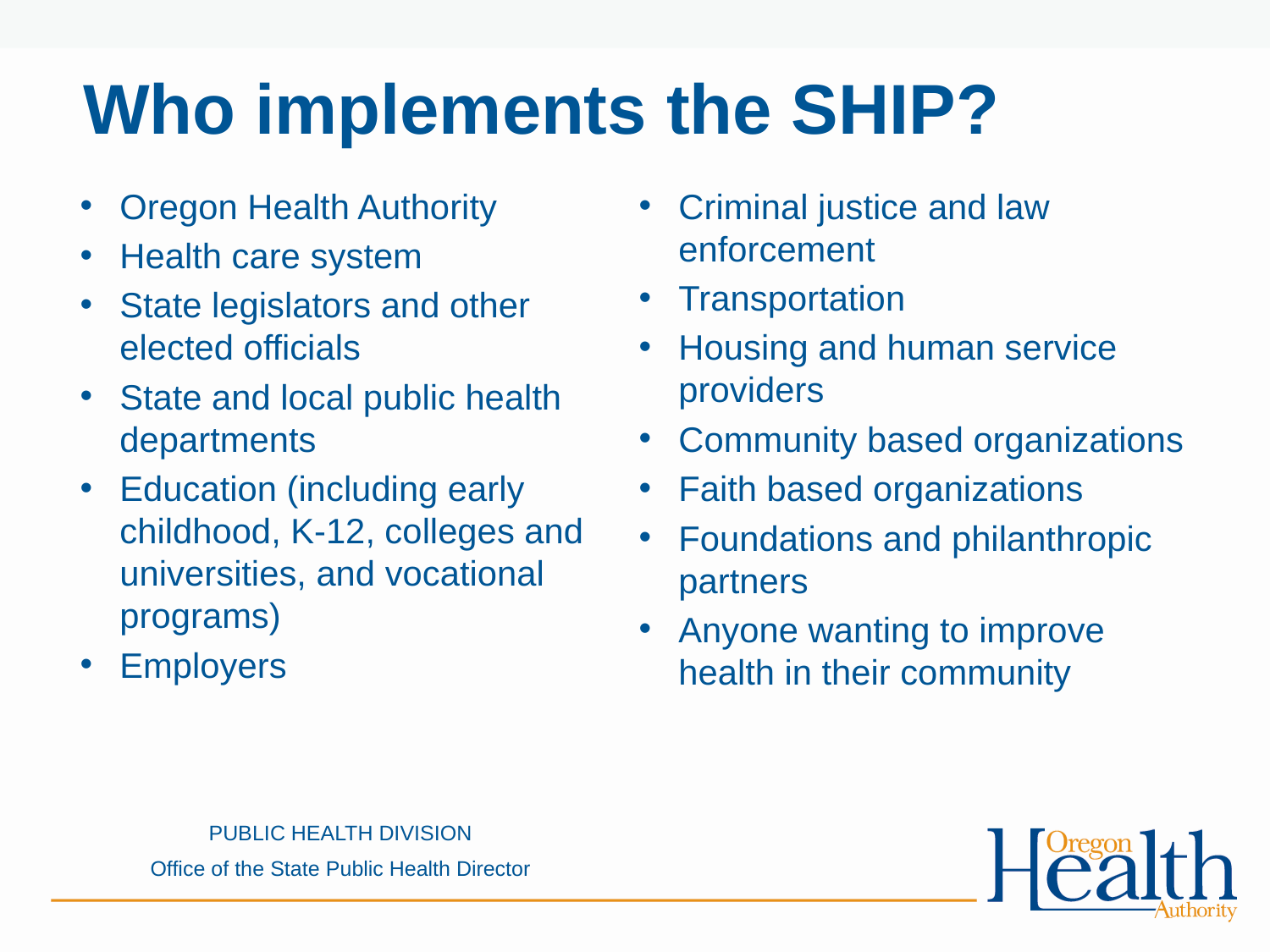

# Who implements the SHIP?
Oregon Health Authority
Health care system
State legislators and other elected officials
State and local public health departments
Education (including early childhood, K-12, colleges and universities, and vocational programs)
Employers

Criminal justice and law enforcement
Transportation
Housing and human service providers
Community based organizations
Faith based organizations
Foundations and philanthropic partners
Anyone wanting to improve health in their community
PUBLIC HEALTH DIVISION
Office of the State Public Health Director